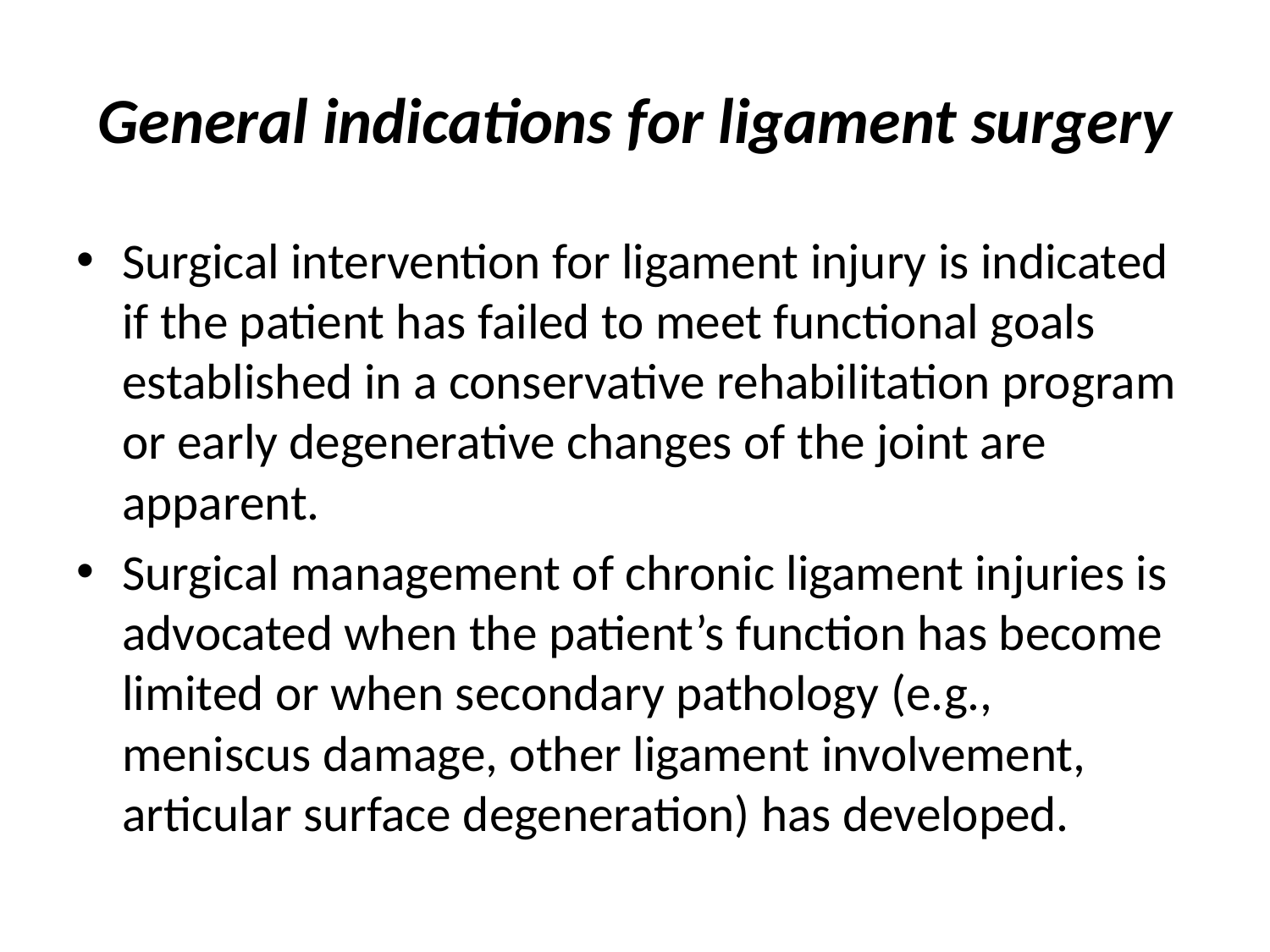

# General indications for ligament surgery
Surgical intervention for ligament injury is indicated if the patient has failed to meet functional goals established in a conservative rehabilitation program or early degenerative changes of the joint are apparent.
Surgical management of chronic ligament injuries is advocated when the patient’s function has become limited or when secondary pathology (e.g., meniscus damage, other ligament involvement, articular surface degeneration) has developed.